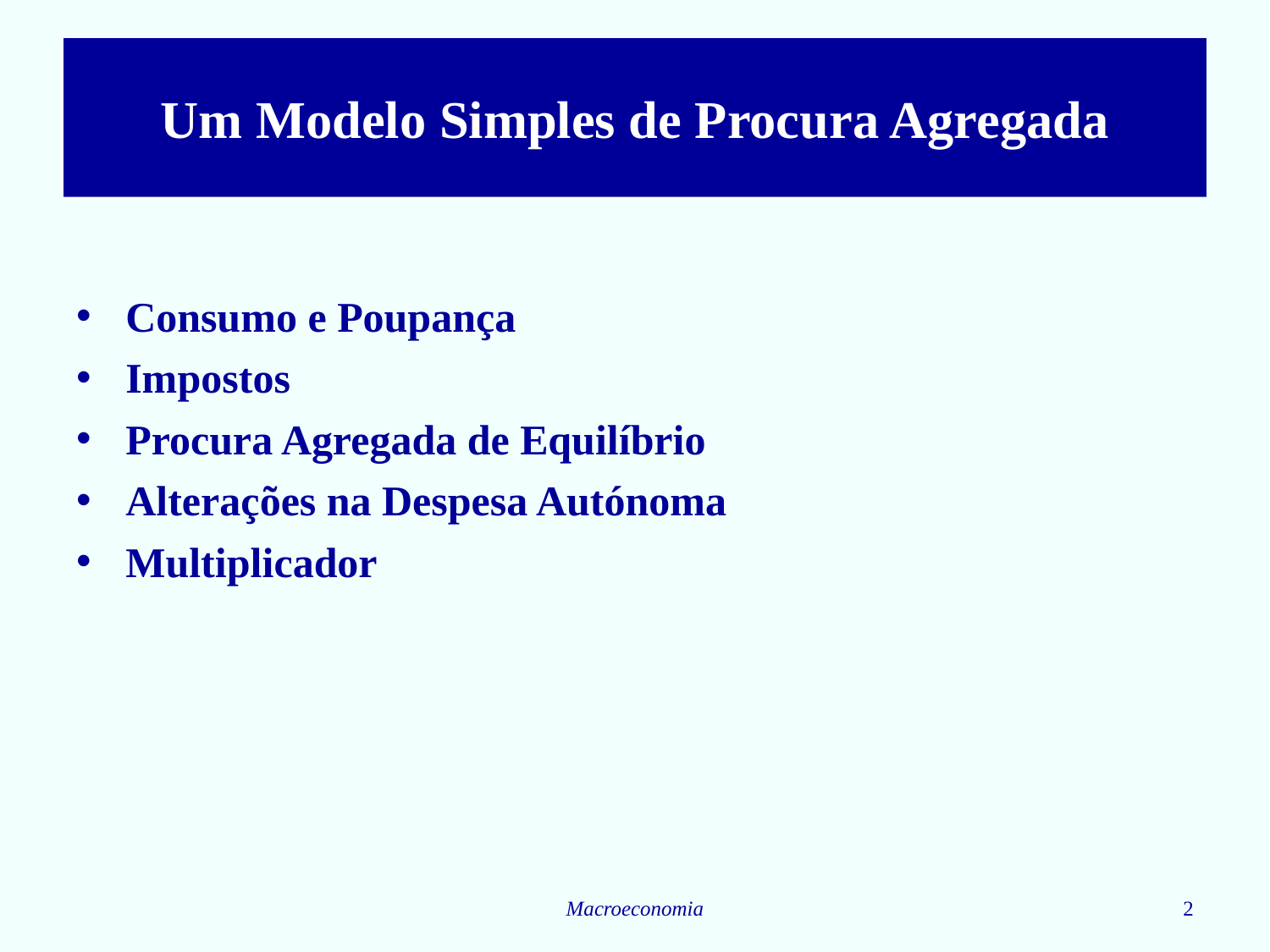

# Um Modelo Simples de Procura Agregada

Consumo e Poupança
Impostos
Procura Agregada de Equilíbrio
Alterações na Despesa Autónoma
Multiplicador
Macroeconomia
2